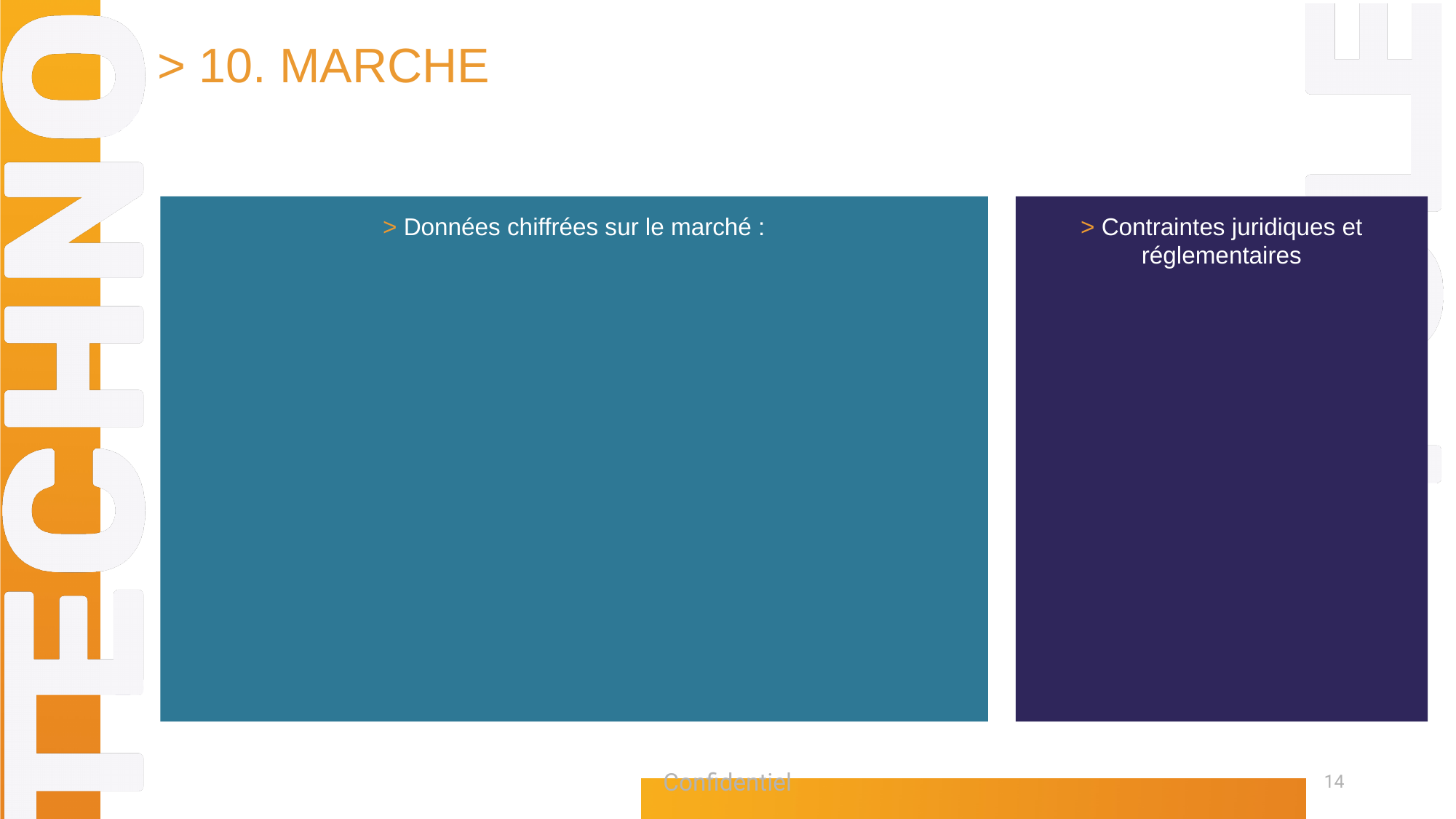

> 10. MARCHE
> Données chiffrées sur le marché :
> Contraintes juridiques et réglementaires
Confidentiel
14